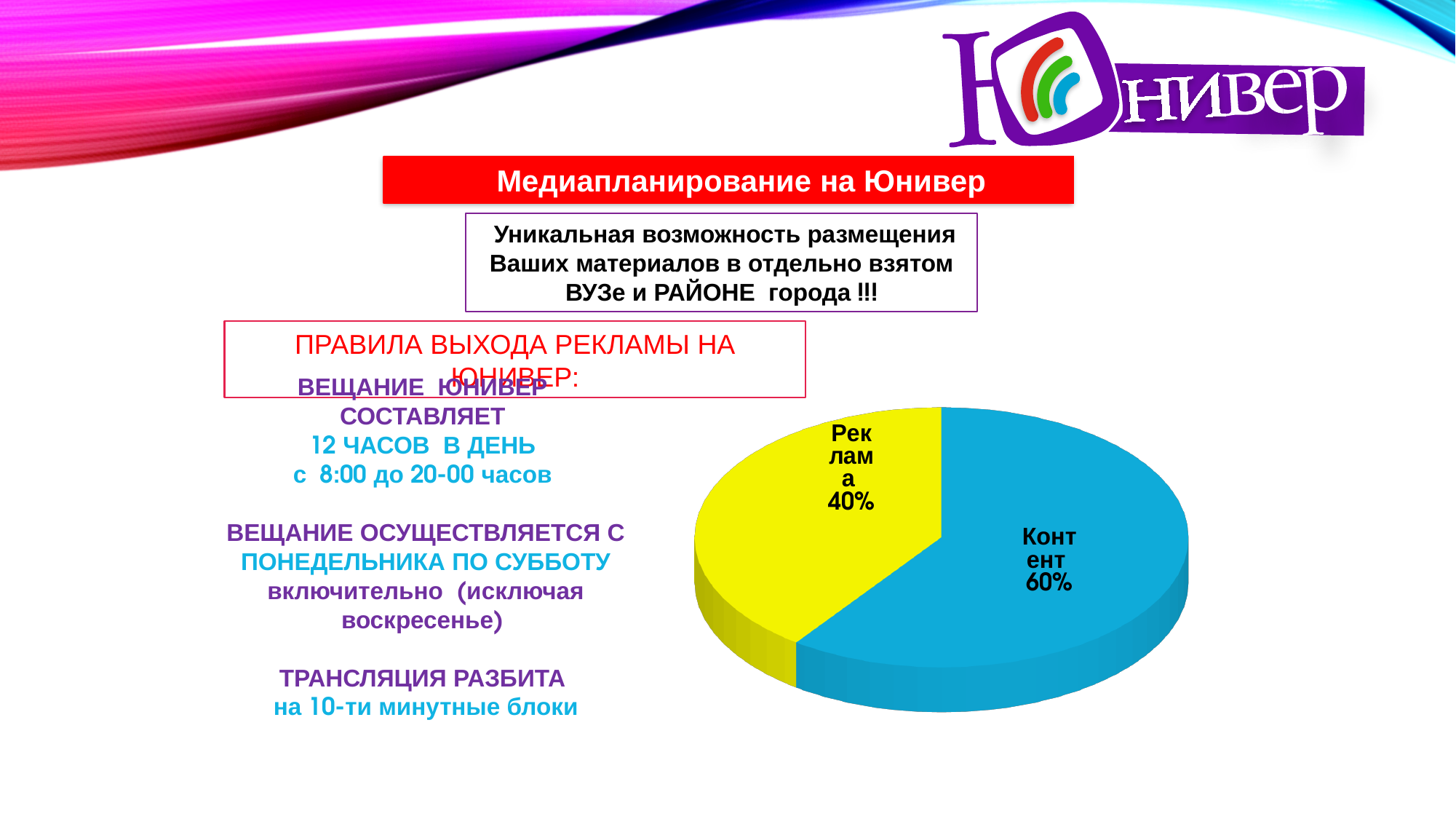

Медиапланирование на Юнивер
 Уникальная возможность размещения Ваших материалов в отдельно взятом ВУЗе и РАЙОНЕ  города !!!
ПРАВИЛА ВЫХОДА РЕКЛАМЫ НА ЮНИВЕР:

[unsupported chart]

ВЕЩАНИЕ  ЮНИВЕР  СОСТАВЛЯЕТ
12 ЧАСОВ  В ДЕНЬ
с  8:00 до 20-00 часов

ВЕЩАНИЕ ОСУЩЕСТВЛЯЕТСЯ С ПОНЕДЕЛЬНИКА ПО СУББОТУ включительно  (исключая воскресенье)

ТРАНСЛЯЦИЯ РАЗБИТА
на 10-ти минутные блоки